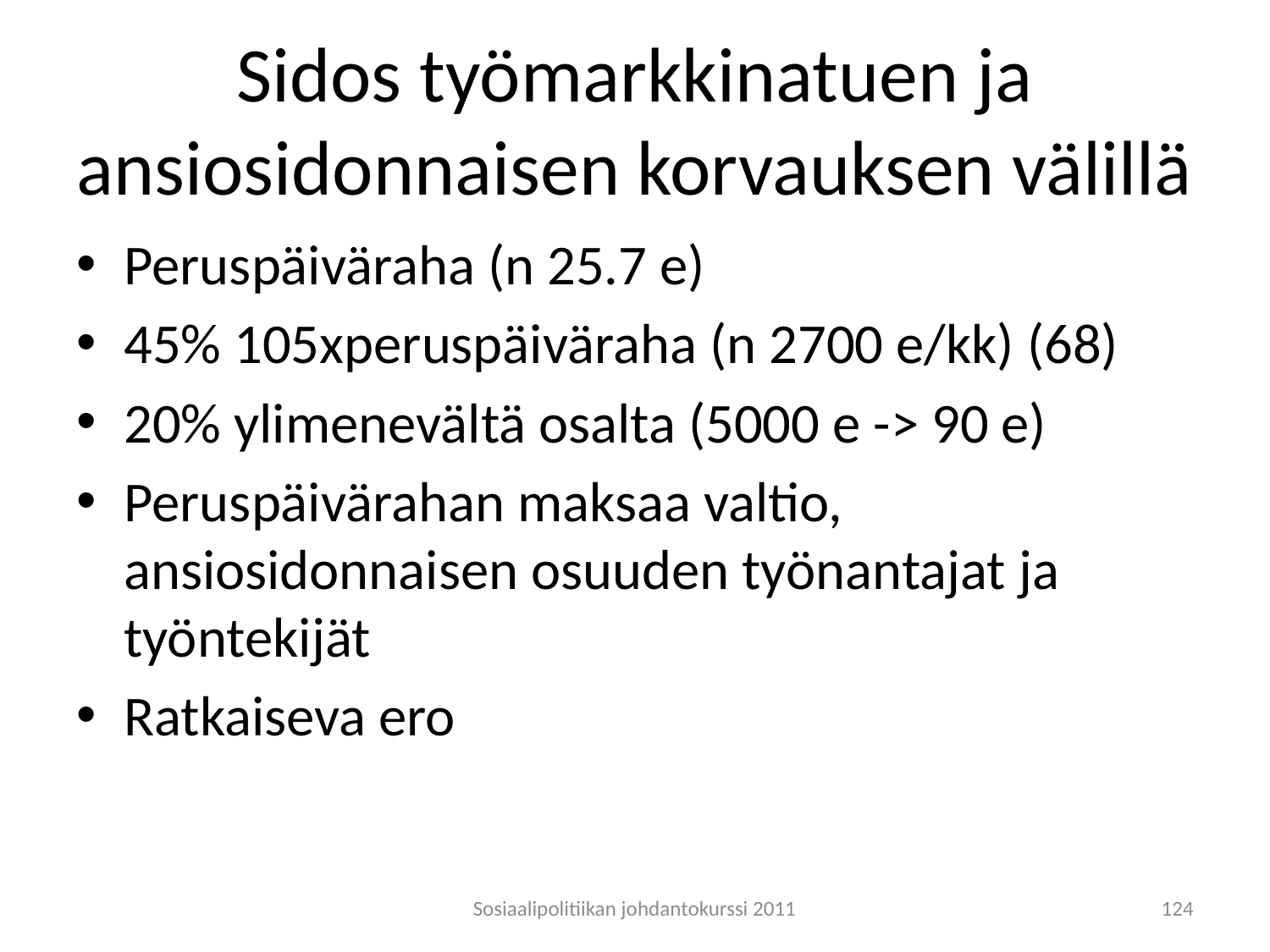

# Sidos työmarkkinatuen ja ansiosidonnaisen korvauksen välillä
Peruspäiväraha (n 25.7 e)
45% 105xperuspäiväraha (n 2700 e/kk) (68)
20% ylimenevältä osalta (5000 e -> 90 e)
Peruspäivärahan maksaa valtio, ansiosidonnaisen osuuden työnantajat ja työntekijät
Ratkaiseva ero

Sosiaalipolitiikan johdantokurssi 2011
124